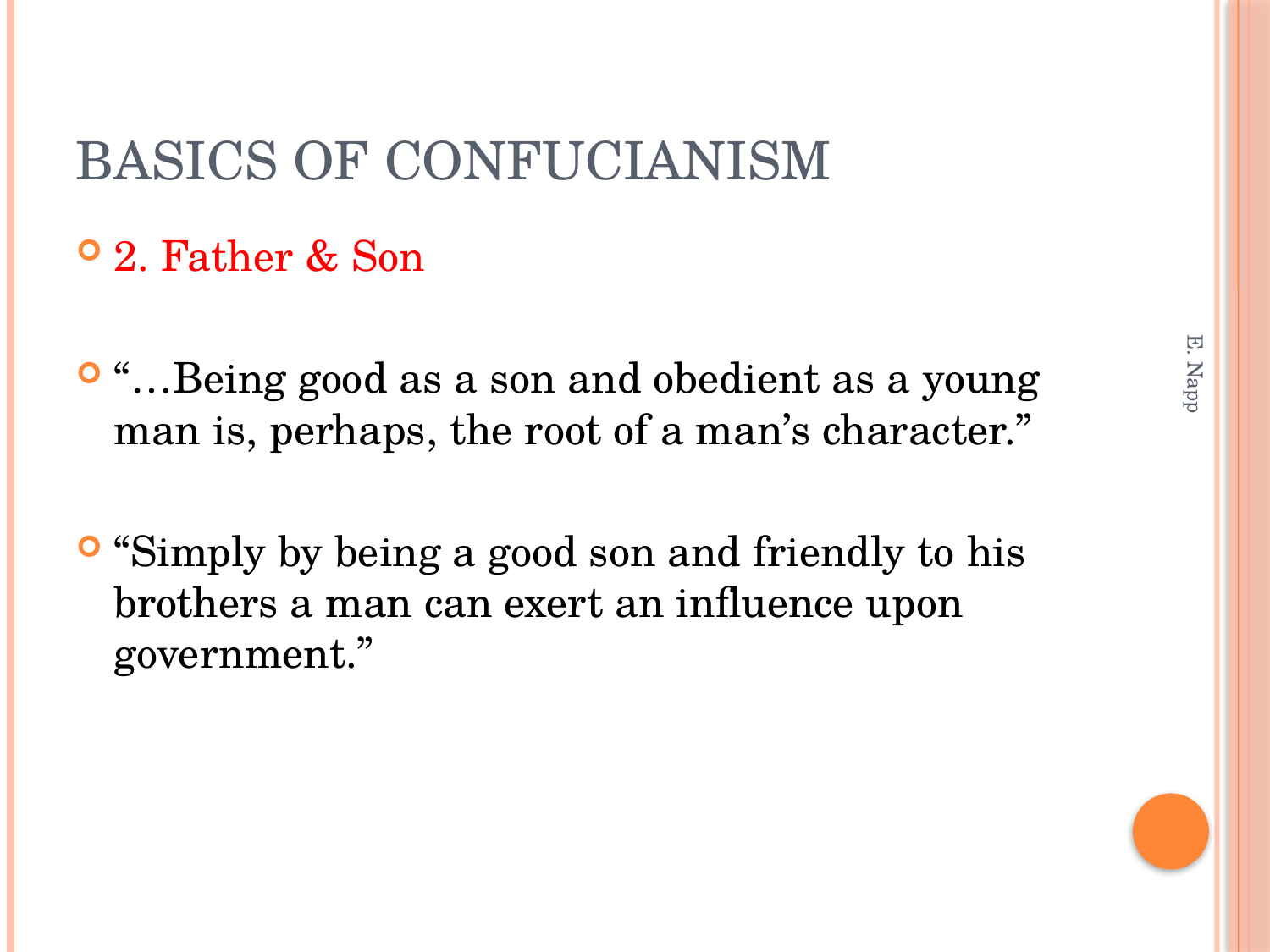

# Basics of Confucianism
2. Father & Son

“…Being good as a son and obedient as a young man is, perhaps, the root of a man’s character.”

“Simply by being a good son and friendly to his brothers a man can exert an influence upon government.”

E. Napp